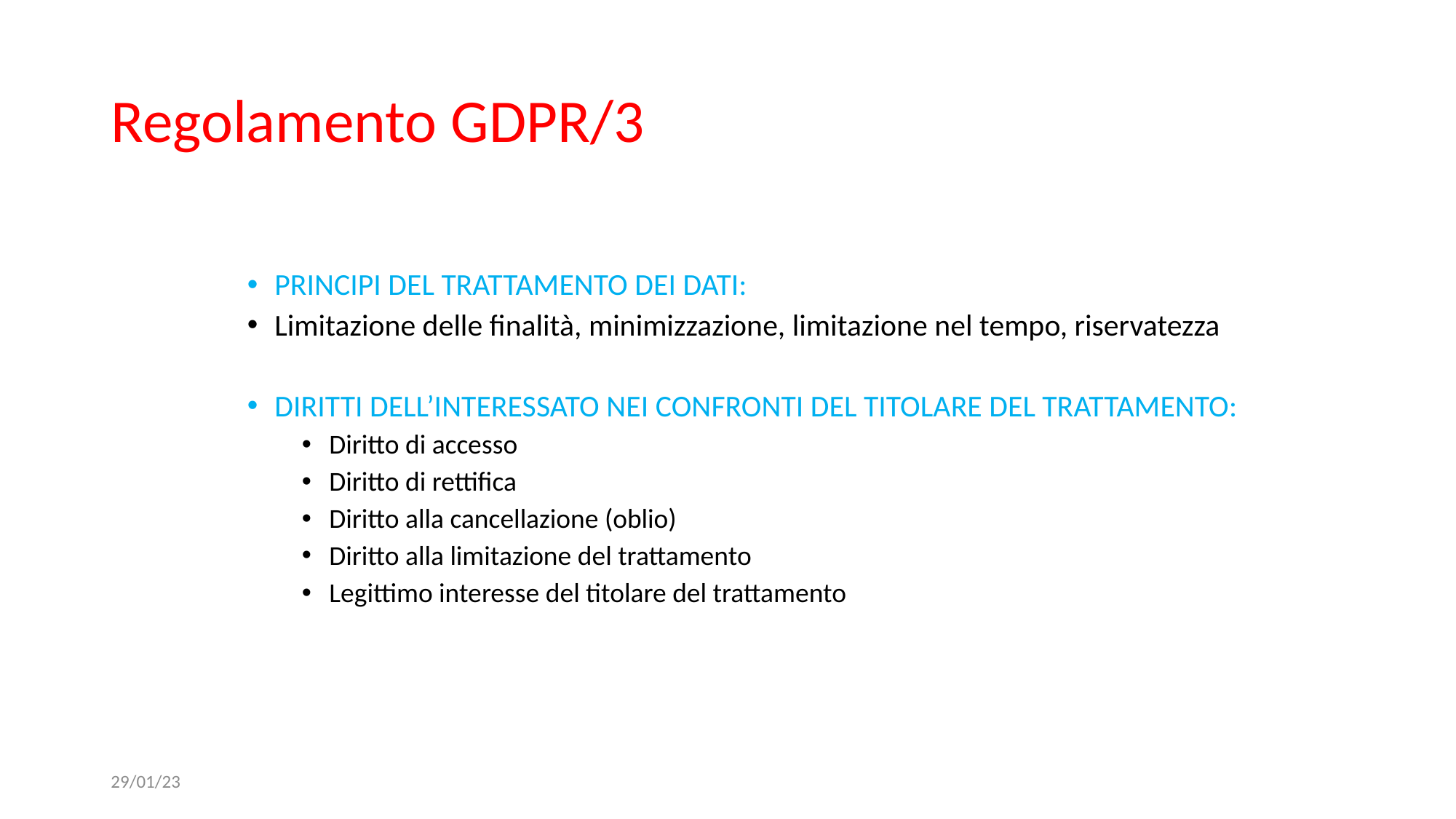

# Regolamento GDPR/3

PRINCIPI DEL TRATTAMENTO DEI DATI:
Limitazione delle finalità, minimizzazione, limitazione nel tempo, riservatezza

DIRITTI DELL’INTERESSATO NEI CONFRONTI DEL TITOLARE DEL TRATTAMENTO:
Diritto di accesso
Diritto di rettifica
Diritto alla cancellazione (oblio)
Diritto alla limitazione del trattamento
Legittimo interesse del titolare del trattamento

29/01/23